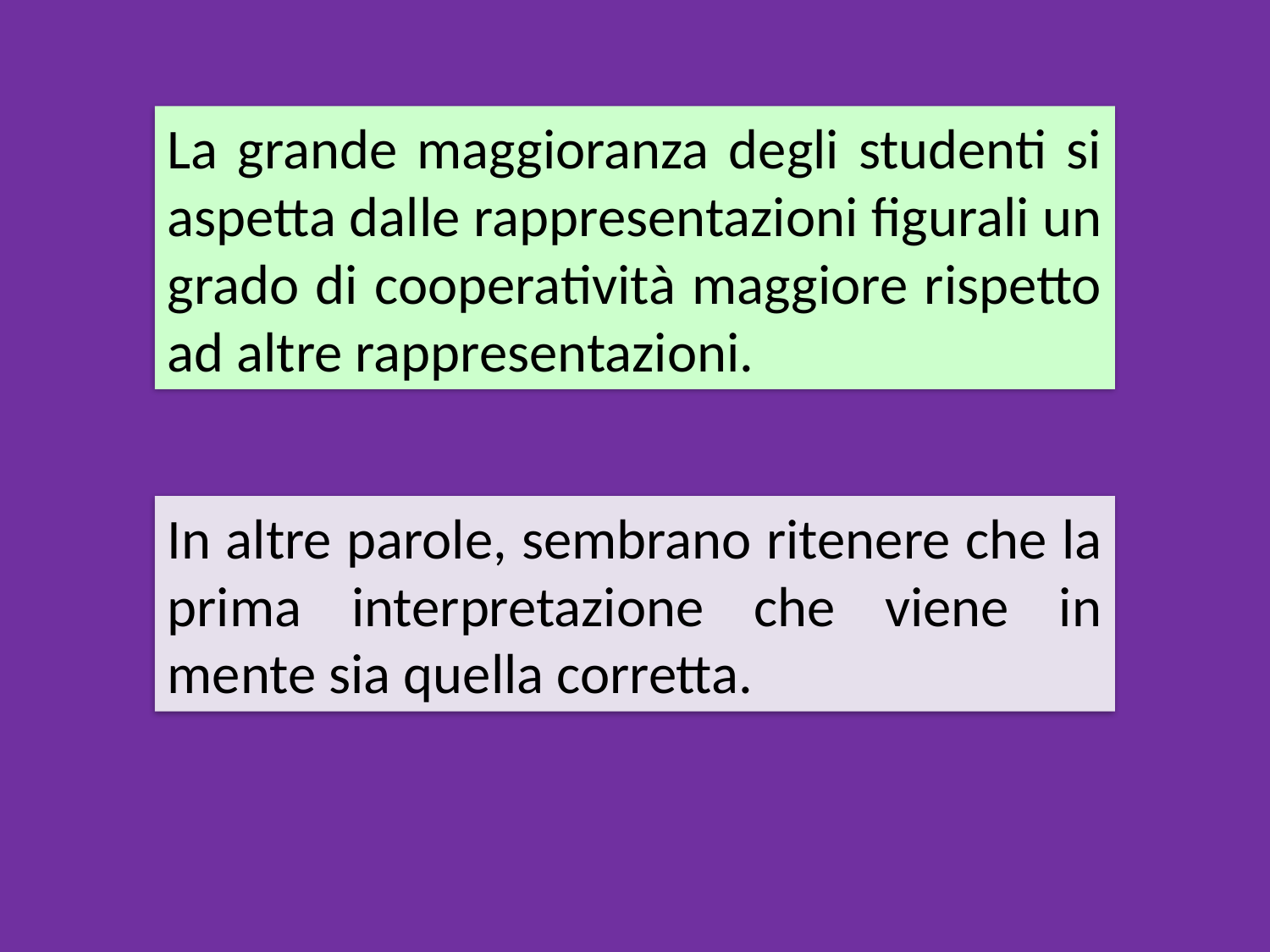

La grande maggioranza degli studenti si aspetta dalle rappresentazioni figurali un grado di cooperatività maggiore rispetto ad altre rappresentazioni.
In altre parole, sembrano ritenere che la prima interpretazione che viene in mente sia quella corretta.